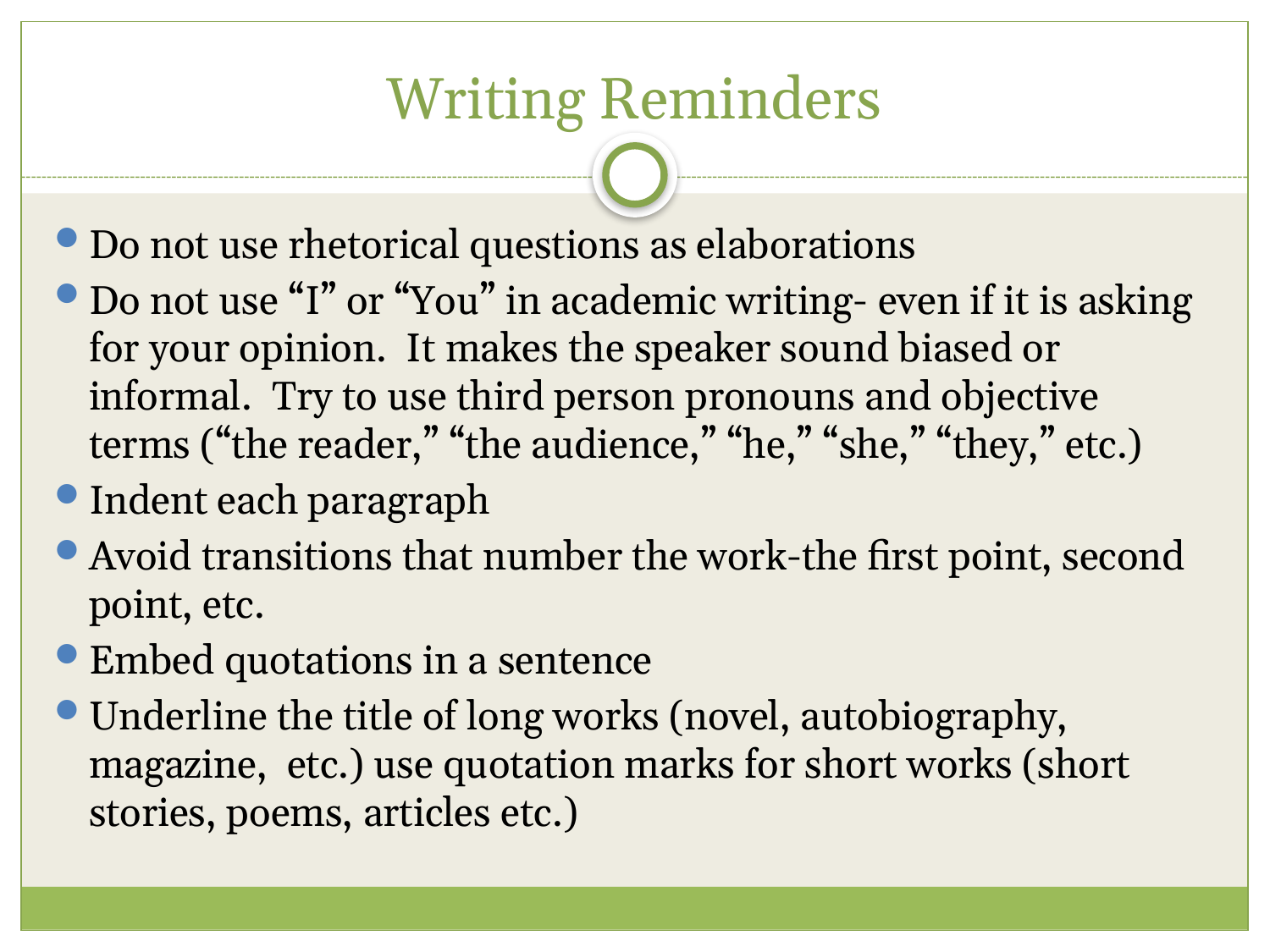

# Writing Reminders
Do not use rhetorical questions as elaborations
Do not use “I” or “You” in academic writing- even if it is asking for your opinion.  It makes the speaker sound biased or informal.  Try to use third person pronouns and objective terms (“the reader,” “the audience,” “he,” “she,” “they,” etc.)
Indent each paragraph
Avoid transitions that number the work-the first point, second point, etc.
Embed quotations in a sentence
Underline the title of long works (novel, autobiography, magazine,  etc.) use quotation marks for short works (short stories, poems, articles etc.)